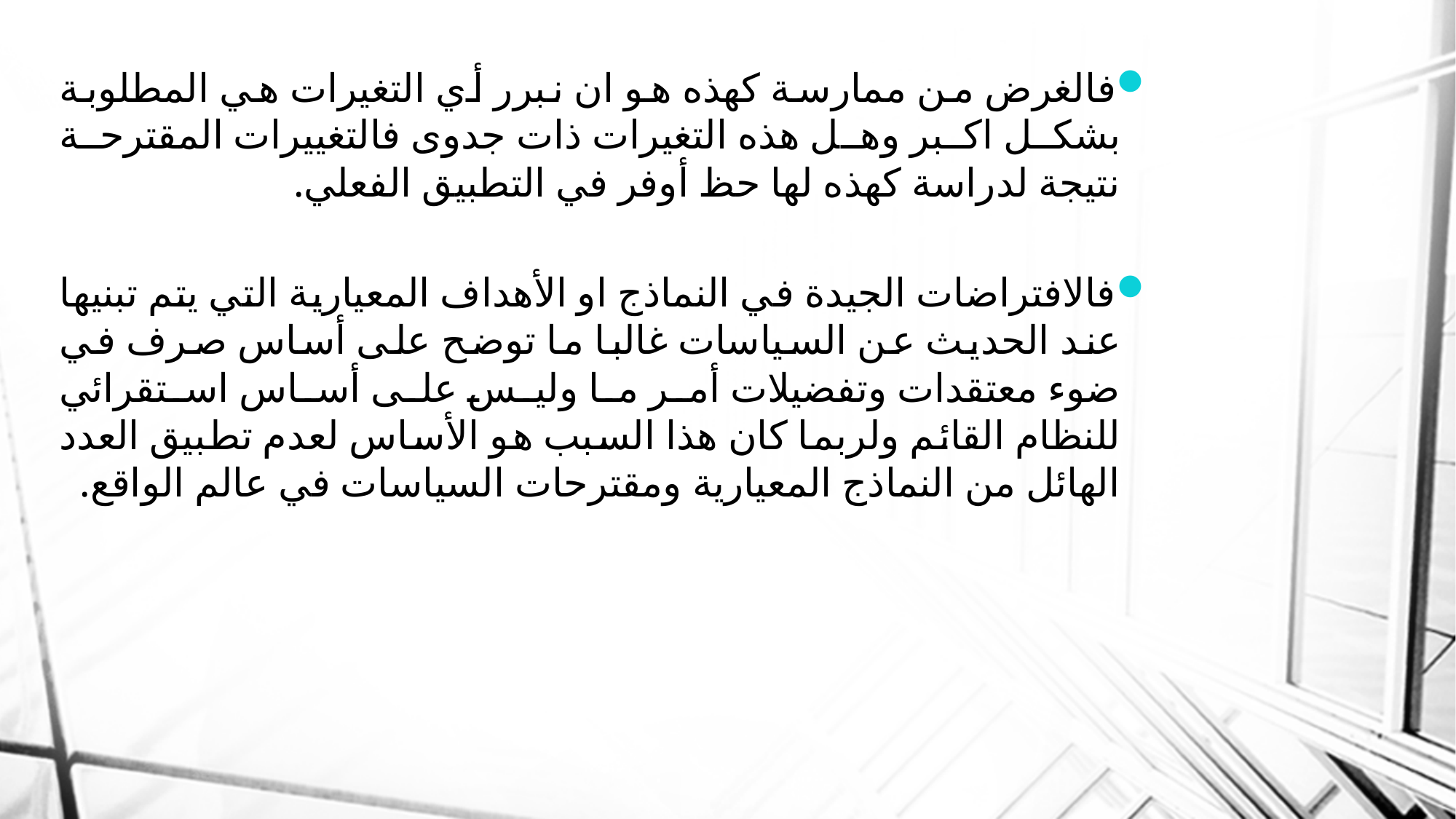

فالغرض من ممارسة كهذه هو ان نبرر أي التغيرات هي المطلوبة بشكل اكبر وهل هذه التغيرات ذات جدوى فالتغييرات المقترحة نتيجة لدراسة كهذه لها حظ أوفر في التطبيق الفعلي.

فالافتراضات الجيدة في النماذج او الأهداف المعيارية التي يتم تبنيها عند الحديث عن السياسات غالبا ما توضح على أساس صرف في ضوء معتقدات وتفضيلات أمر ما وليس على أساس استقرائي للنظام القائم ولربما كان هذا السبب هو الأساس لعدم تطبيق العدد الهائل من النماذج المعيارية ومقترحات السياسات في عالم الواقع.